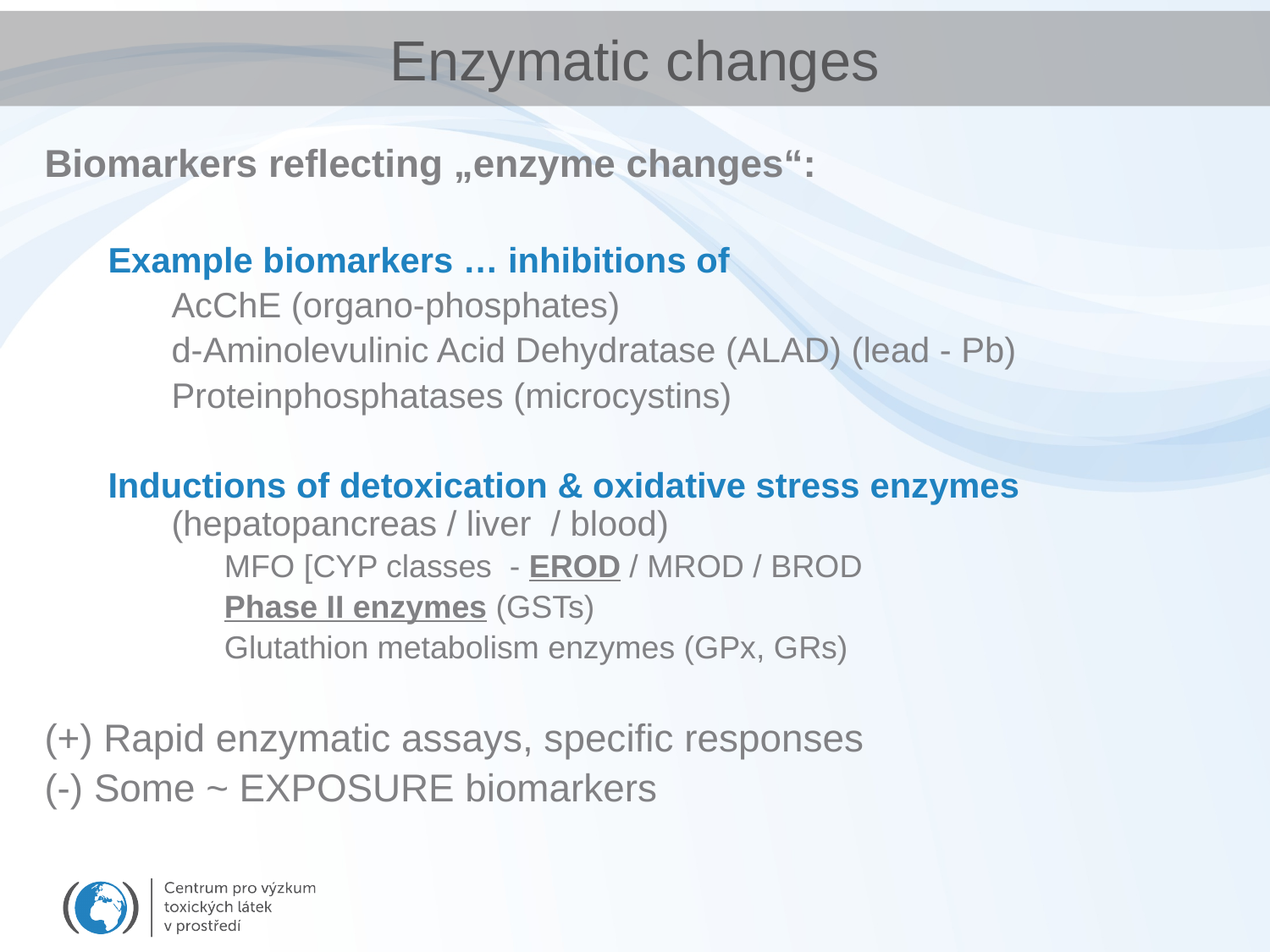

# Enzymatic changes
Biomarkers reflecting „enzyme changes“:

Example biomarkers … inhibitions of
AcChE (organo-phosphates)
d-Aminolevulinic Acid Dehydratase (ALAD) (lead - Pb)
Proteinphosphatases (microcystins)

Inductions of detoxication & oxidative stress enzymes
(hepatopancreas / liver  / blood)
	MFO [CYP classes  - EROD / MROD / BROD
	Phase II enzymes (GSTs)
	Glutathion metabolism enzymes (GPx, GRs)

(+) Rapid enzymatic assays, specific responses
(-) Some ~ EXPOSURE biomarkers